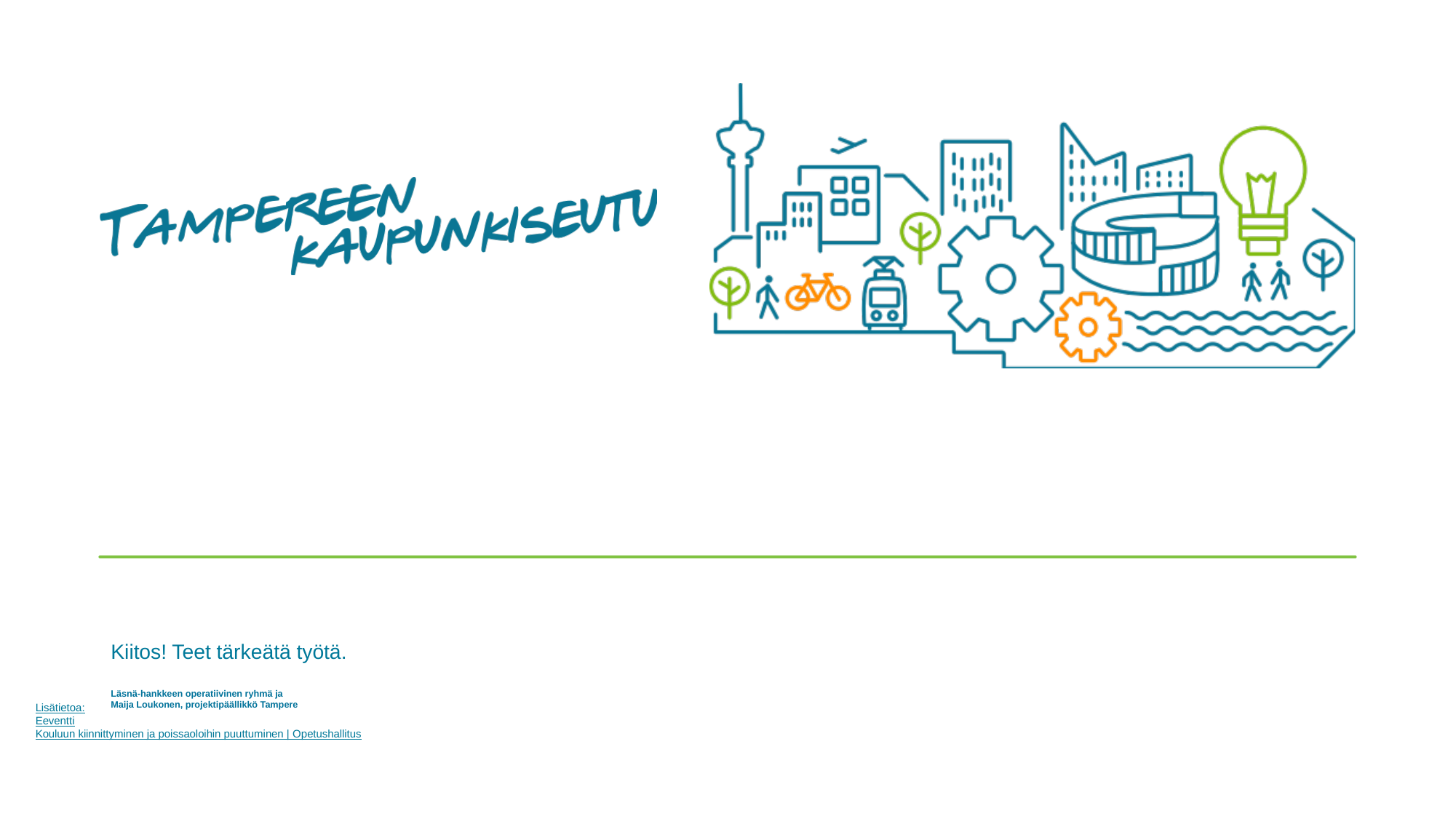

# Kiitos! Teet tärkeätä työtä. Läsnä-hankkeen operatiivinen ryhmä ja Maija Loukonen, projektipäällikkö Tampere
Lisätietoa:
Eeventti
Kouluun kiinnittyminen ja poissaoloihin puuttuminen | Opetushallitus